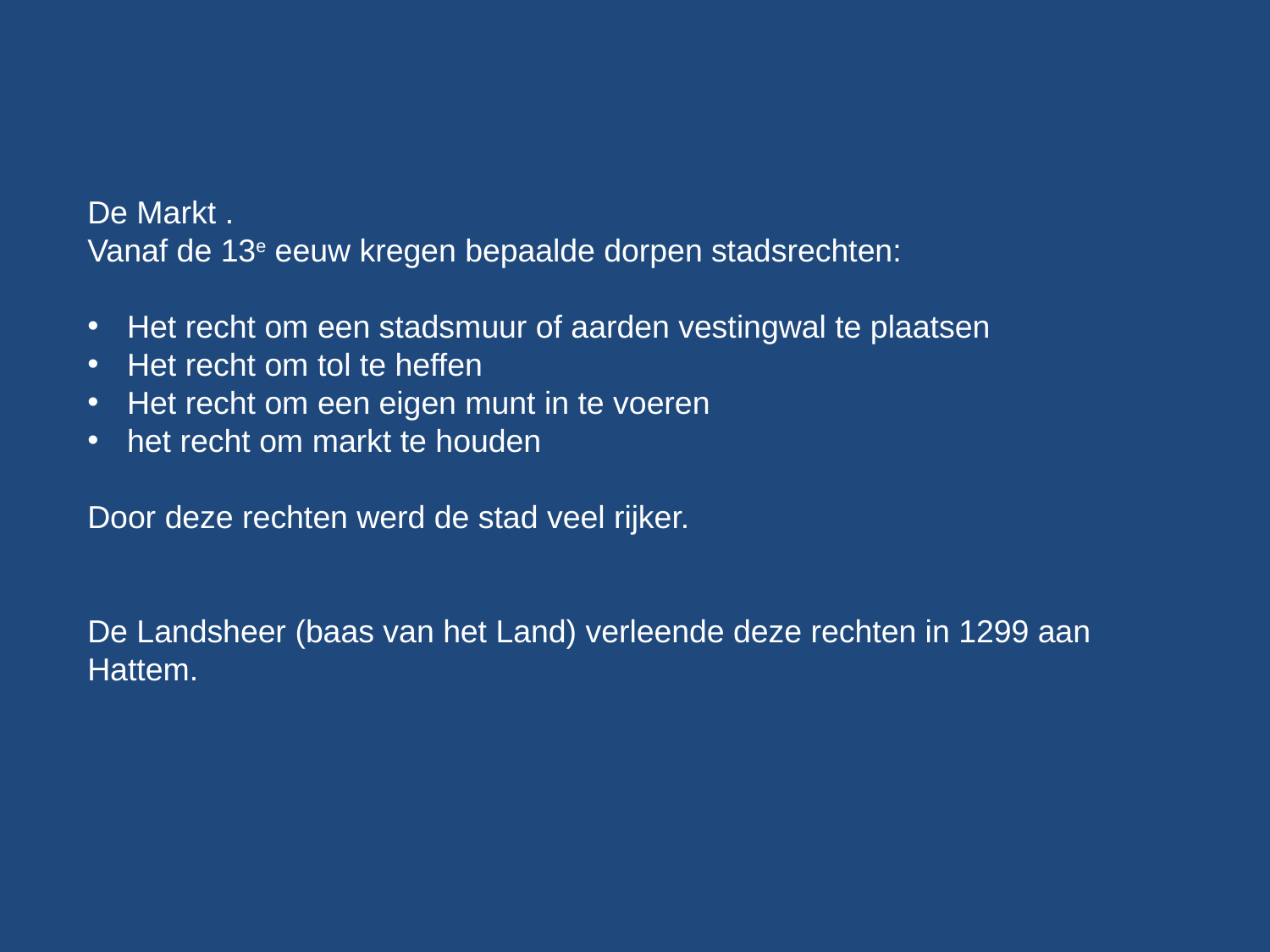

De Markt .
Vanaf de 13e eeuw kregen bepaalde dorpen stadsrechten:

Het recht om een stadsmuur of aarden vestingwal te plaatsen
Het recht om tol te heffen
Het recht om een eigen munt in te voeren
het recht om markt te houden

Door deze rechten werd de stad veel rijker.

De Landsheer (baas van het Land) verleende deze rechten in 1299 aan Hattem.